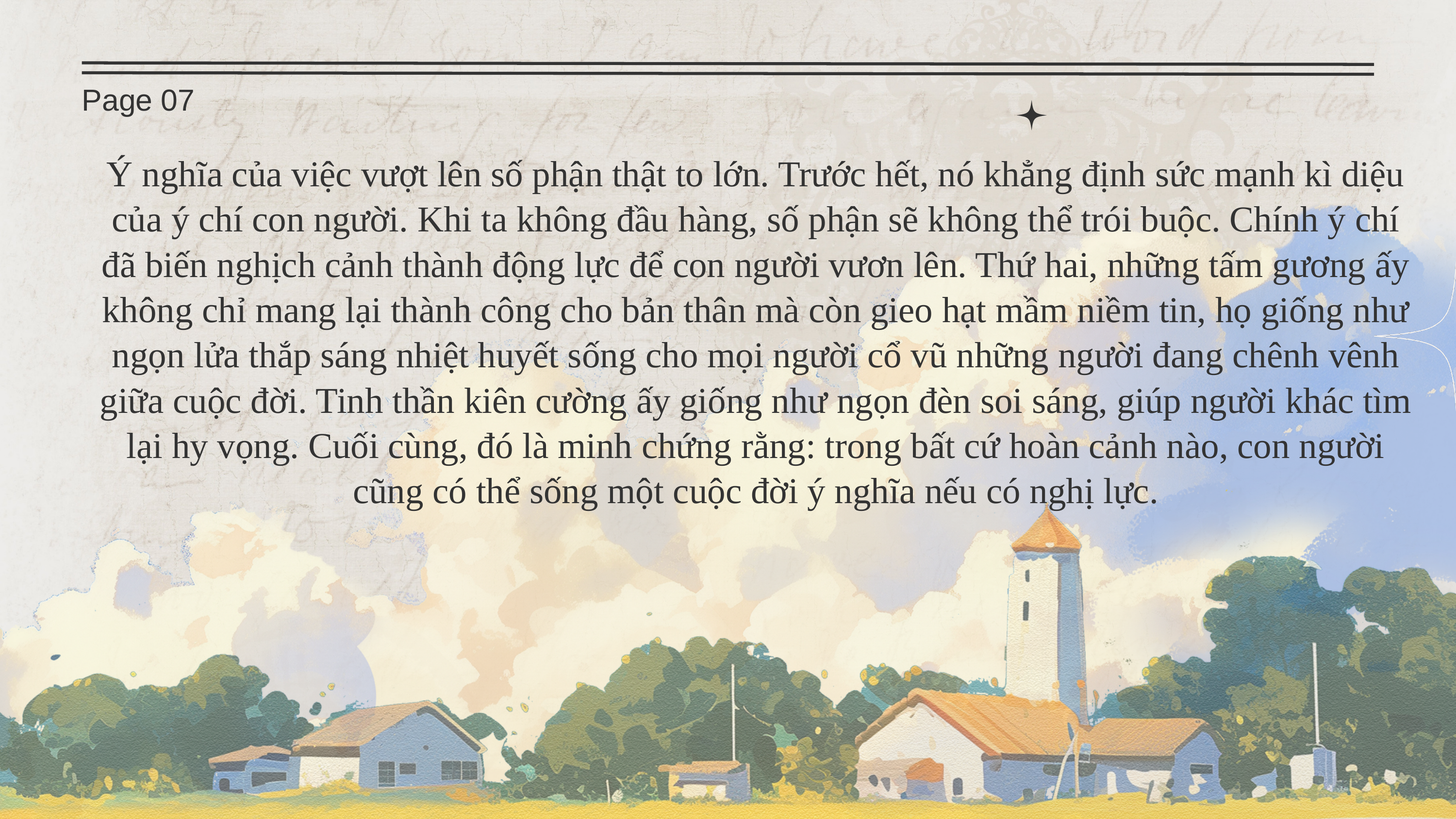

Page 07

Ý nghĩa của việc vượt lên số phận thật to lớn. Trước hết, nó khẳng định sức mạnh kì diệu của ý chí con người. Khi ta không đầu hàng, số phận sẽ không thể trói buộc. Chính ý chí đã biến nghịch cảnh thành động lực để con người vươn lên. Thứ hai, những tấm gương ấy không chỉ mang lại thành công cho bản thân mà còn gieo hạt mầm niềm tin, họ giống như ngọn lửa thắp sáng nhiệt huyết sống cho mọi người cổ vũ những người đang chênh vênh giữa cuộc đời. Tinh thần kiên cường ấy giống như ngọn đèn soi sáng, giúp người khác tìm lại hy vọng. Cuối cùng, đó là minh chứng rằng: trong bất cứ hoàn cảnh nào, con người cũng có thể sống một cuộc đời ý nghĩa nếu có nghị lực.